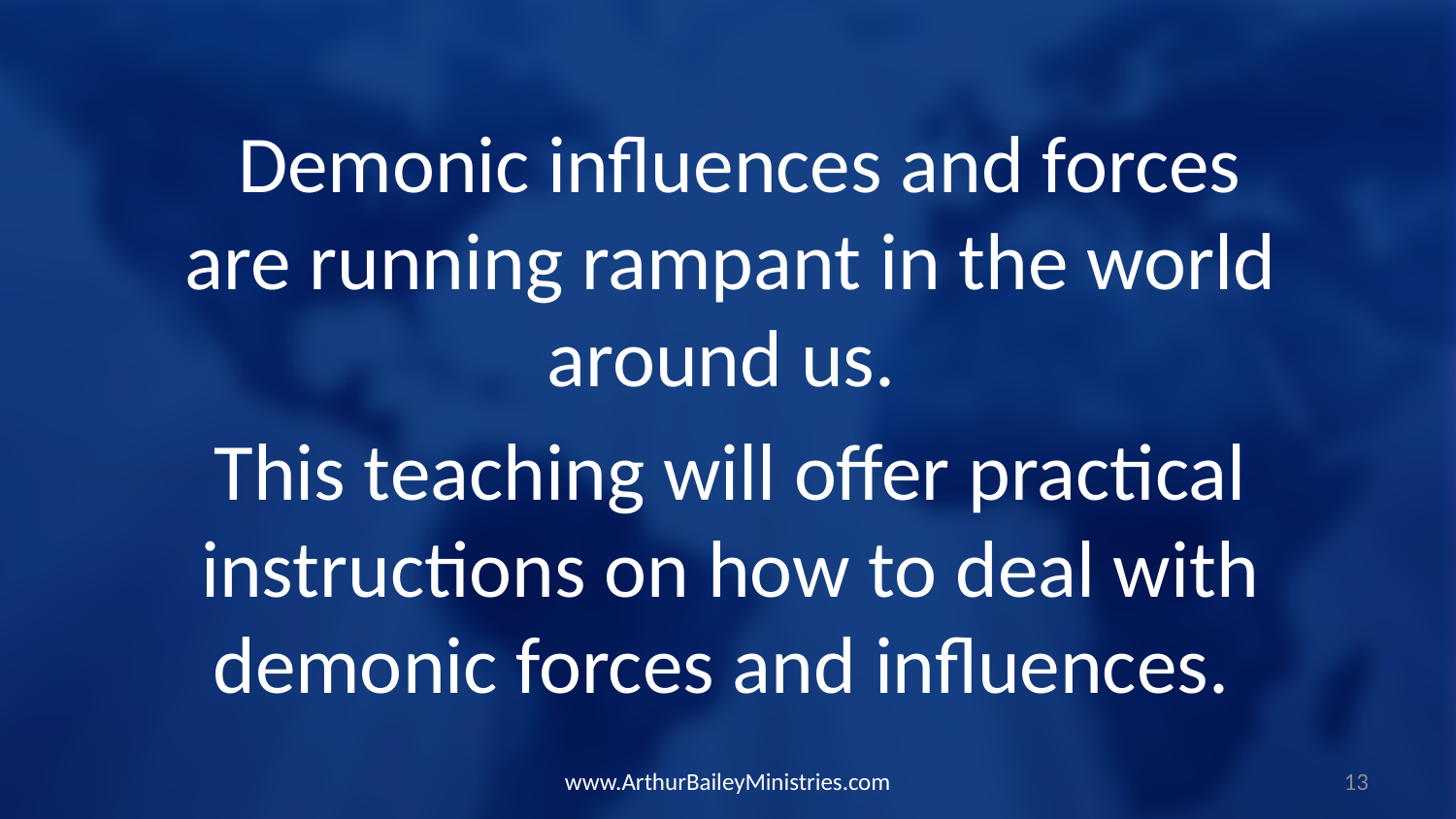

Demonic influences and forces are running rampant in the world around us.
This teaching will offer practical instructions on how to deal with demonic forces and influences.
www.ArthurBaileyMinistries.com
13